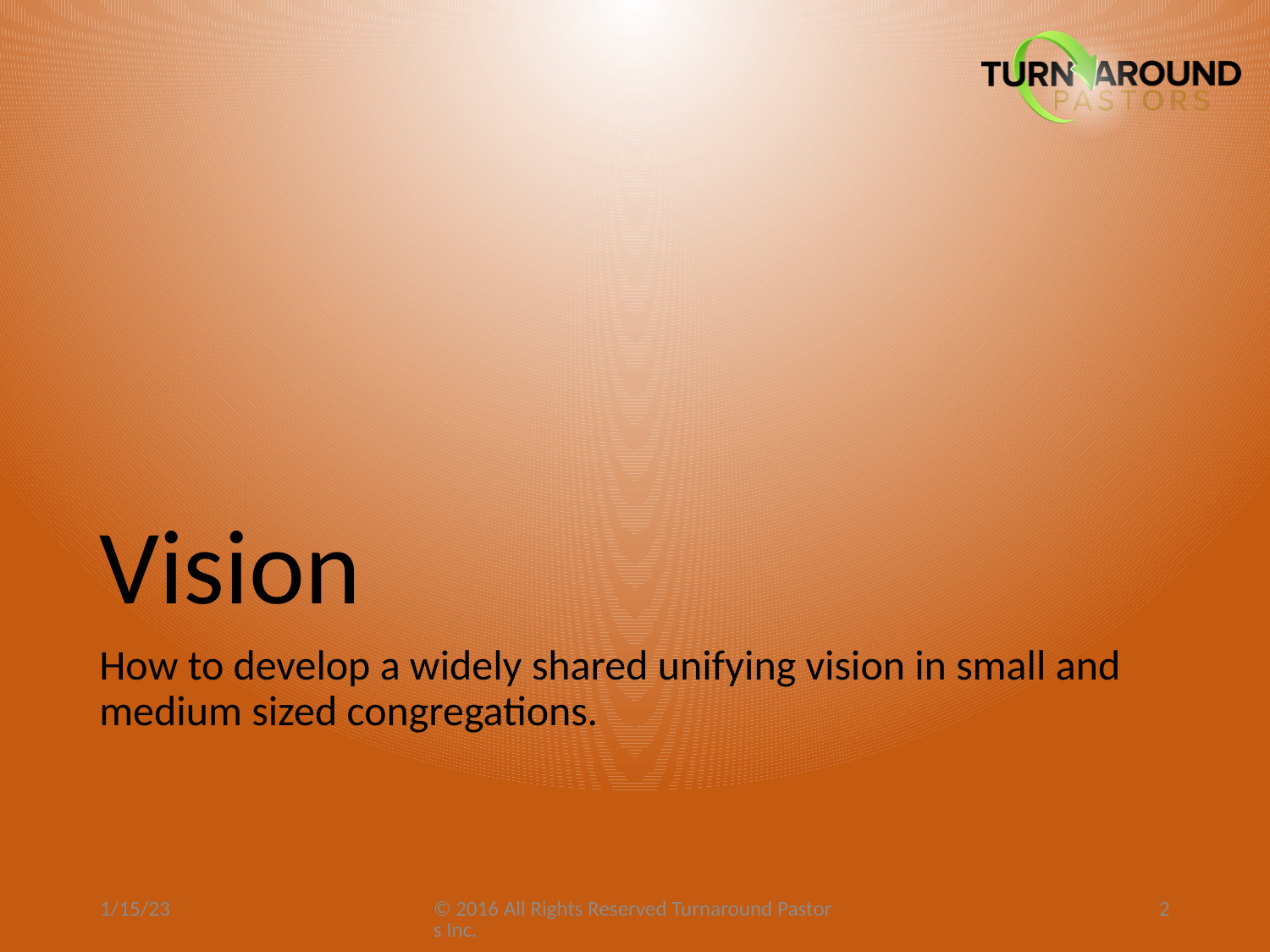

# Vision
How to develop a widely shared unifying vision in small and medium sized congregations.
1/15/23
© 2016 All Rights Reserved Turnaround Pastors Inc.
2